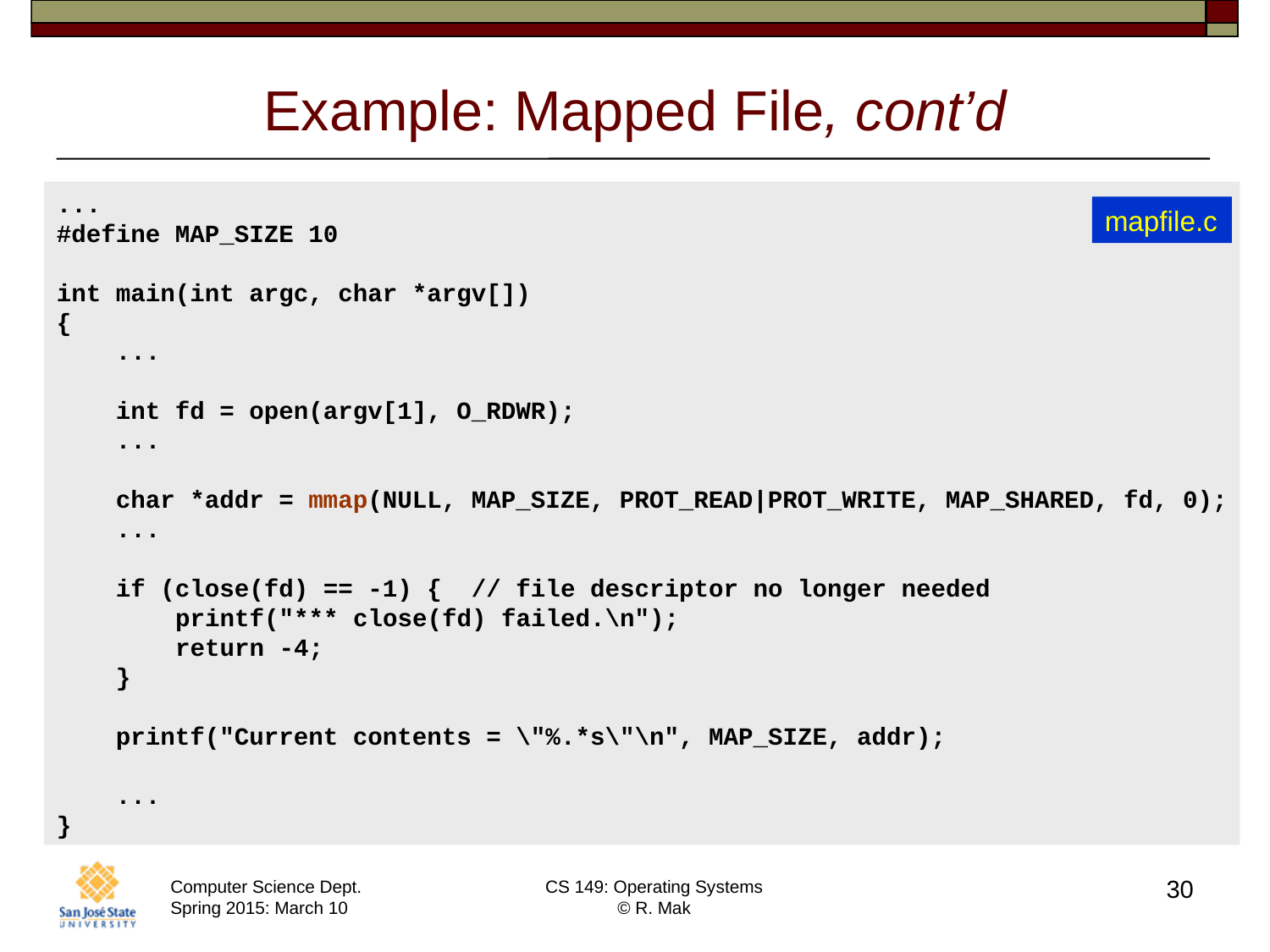

# Example: Mapped File, cont’d
...
#define MAP_SIZE 10

int main(int argc, char *argv[])
{
    ...

    int fd = open(argv[1], O_RDWR);
    ...

    char *addr = mmap(NULL, MAP_SIZE, PROT_READ|PROT_WRITE, MAP_SHARED, fd, 0);
    ...

    if (close(fd) == -1) {  // file descriptor no longer needed
        printf("*** close(fd) failed.\n");
        return -4;
    }

    printf("Current contents = \"%.*s\"\n", MAP_SIZE, addr);

    ...
}
mapfile.c
30